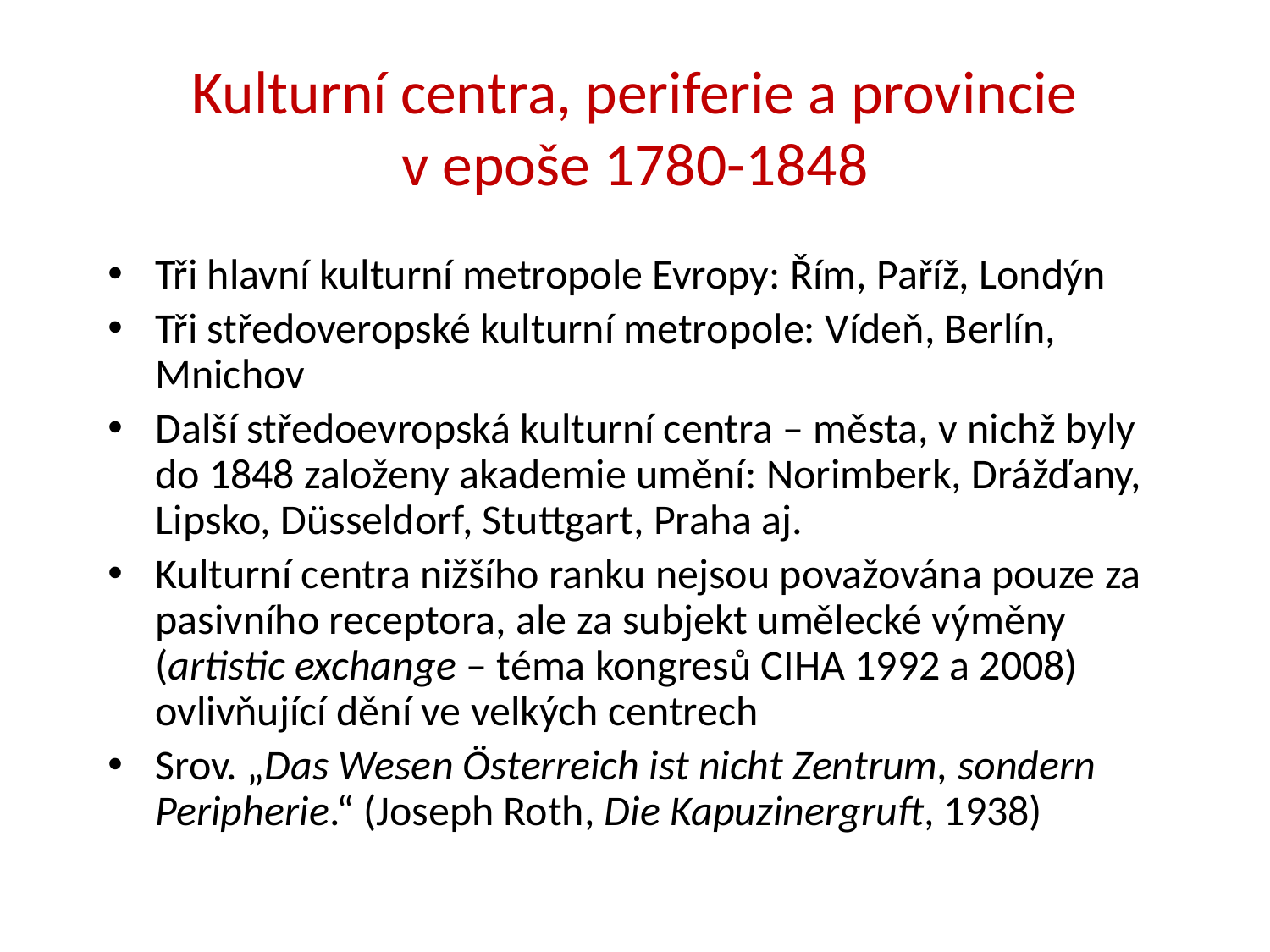

# Kulturní centra, periferie a provincie v epoše 1780-1848
Tři hlavní kulturní metropole Evropy: Řím, Paříž, Londýn
Tři středoveropské kulturní metropole: Vídeň, Berlín, Mnichov
Další středoevropská kulturní centra – města, v nichž byly do 1848 založeny akademie umění: Norimberk, Drážďany, Lipsko, Düsseldorf, Stuttgart, Praha aj.
Kulturní centra nižšího ranku nejsou považována pouze za pasivního receptora, ale za subjekt umělecké výměny (artistic exchange – téma kongresů CIHA 1992 a 2008) ovlivňující dění ve velkých centrech
Srov. „Das Wesen Österreich ist nicht Zentrum, sondern Peripherie.“ (Joseph Roth, Die Kapuzinergruft, 1938)